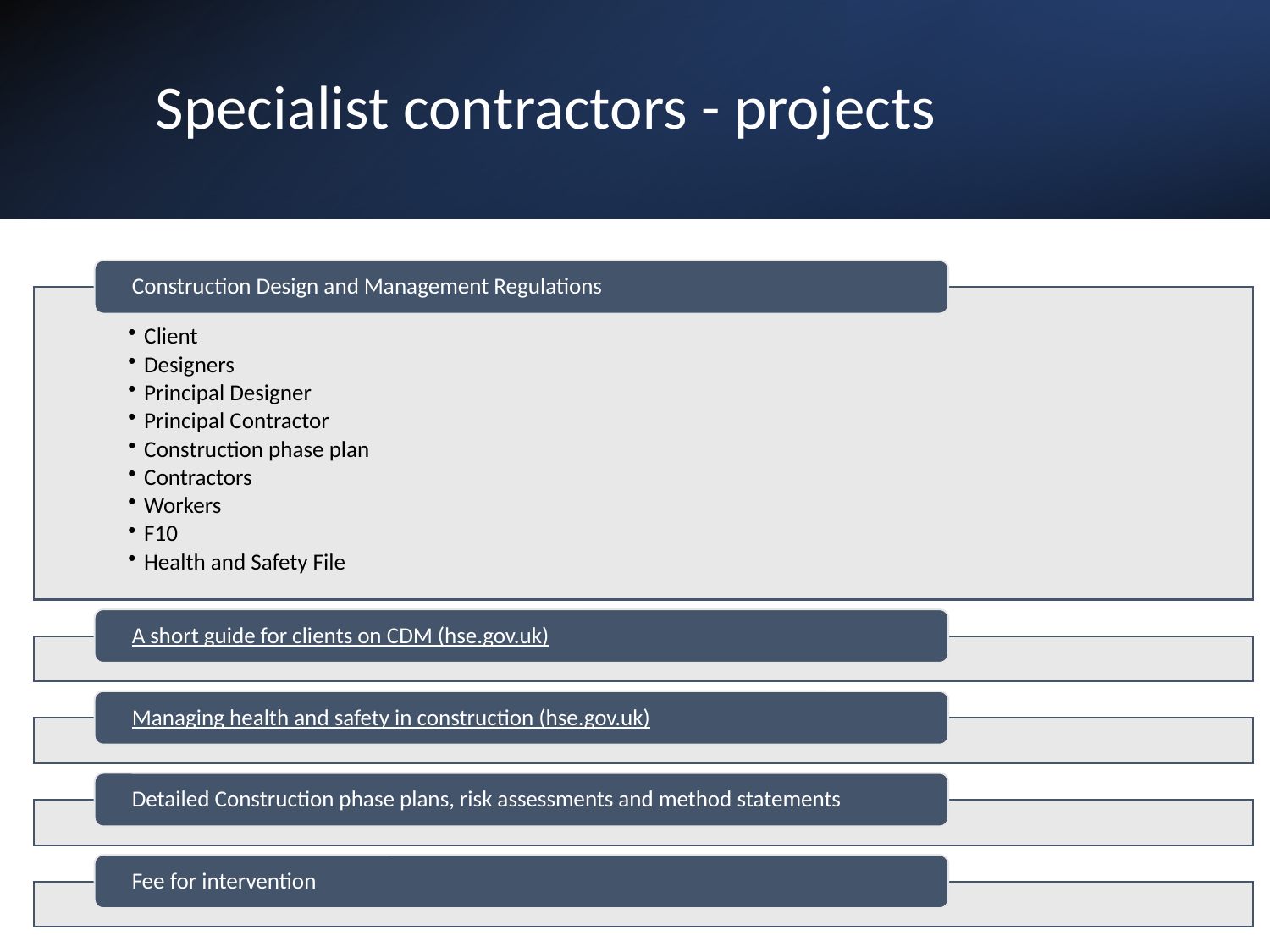

# Specialist contractors - projects
Client
Designers
Principal Designer
Principal Contractor
Construction phase plan
Contractors
Workers
F10
Health and Safety File
Construction Design and Management Regulations
A short guide for clients on CDM (hse.gov.uk)
Managing health and safety in construction (hse.gov.uk)
Detailed Construction phase plans, risk assessments and method statements
Fee for intervention